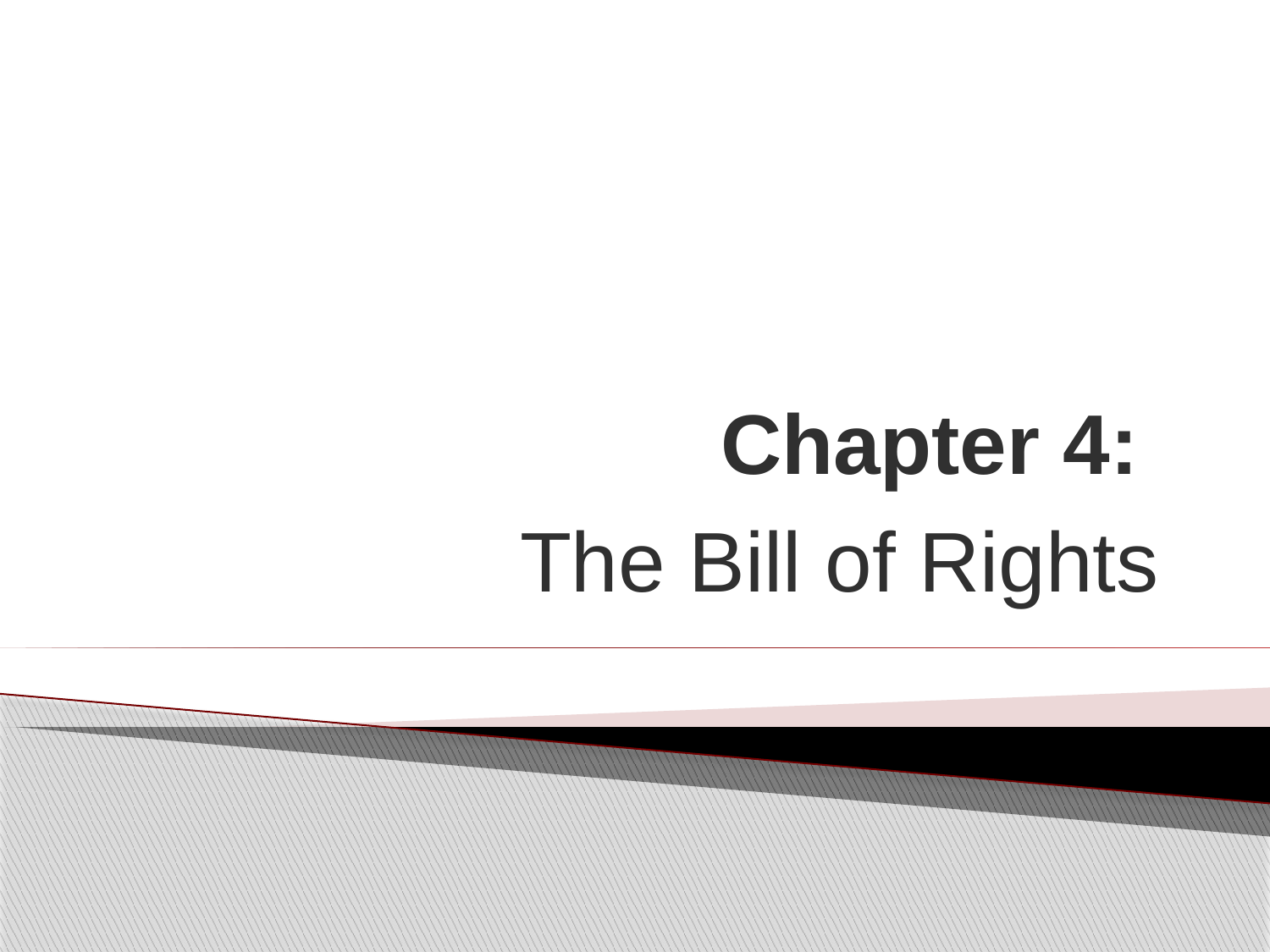

# Chapter 4:
The Bill of Rights